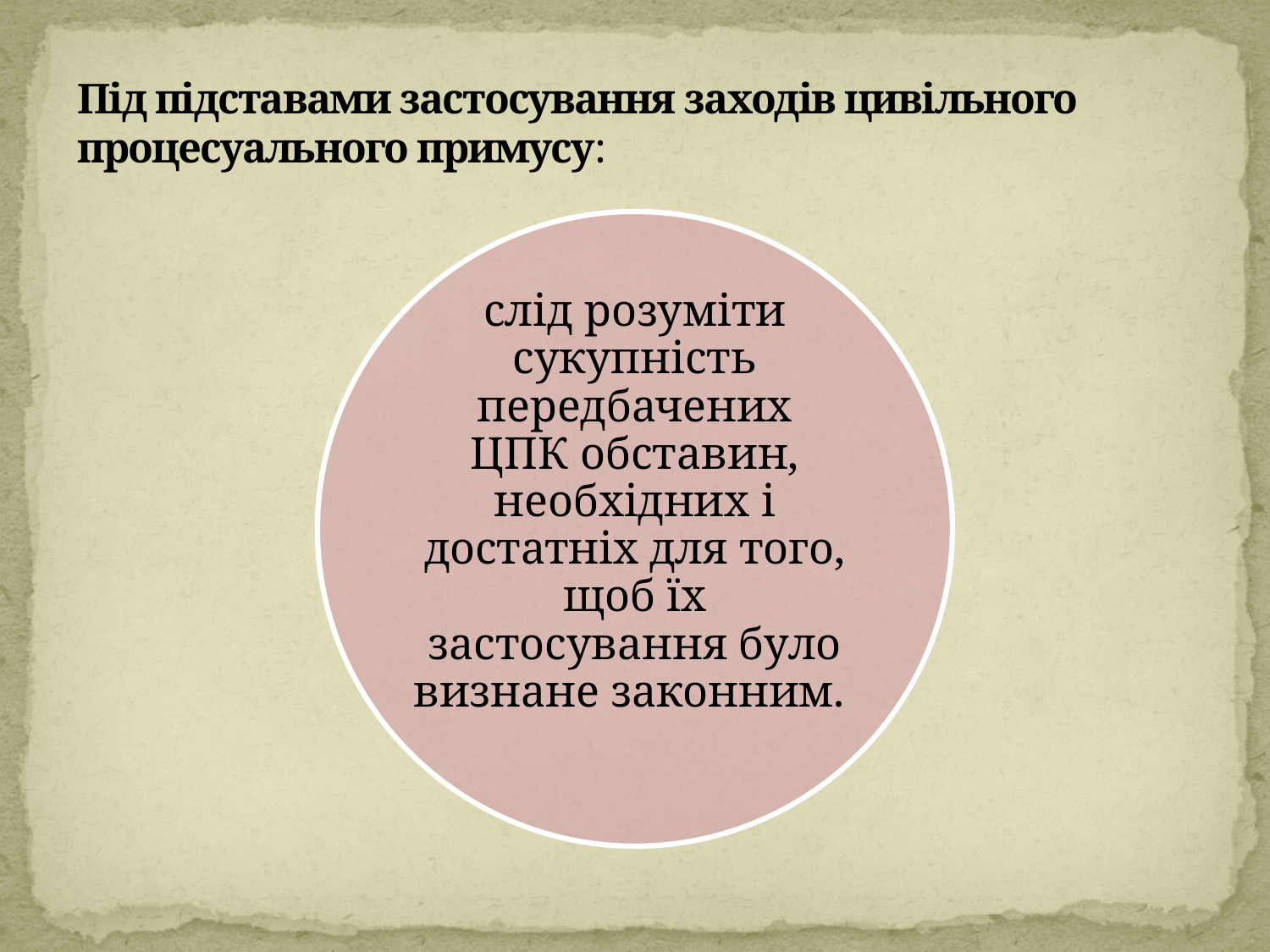

# Під підставами застосування заходів цивільного процесуального примусу:
слід розуміти сукупність передбачених
ЦПК обставин, необхідних і достатніх для того, щоб їх застосування було визнане законним.